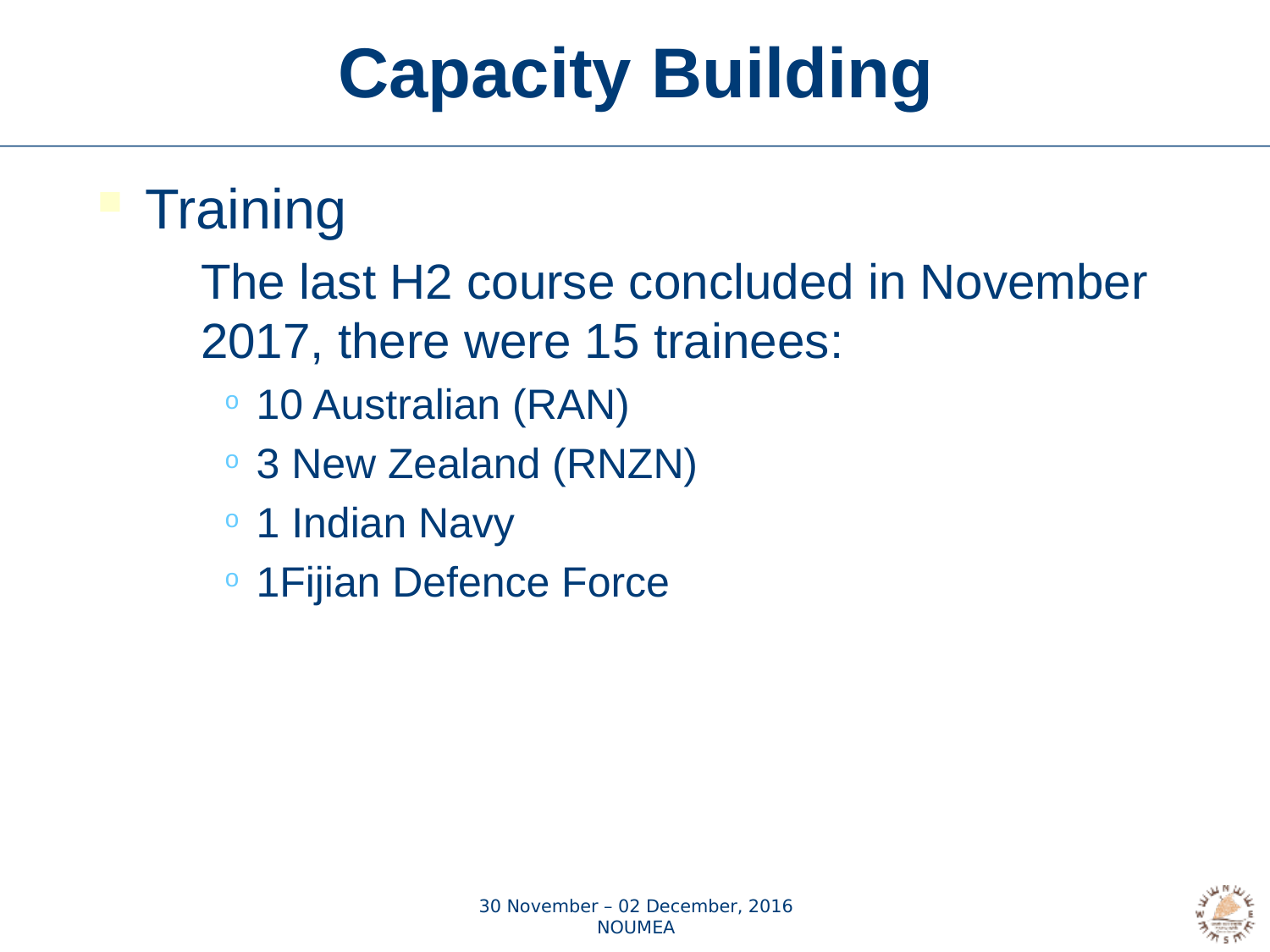

# Capacity Building
Training
The last H2 course concluded in November 2017, there were 15 trainees:
10 Australian (RAN)
3 New Zealand (RNZN)
1 Indian Navy
1Fijian Defence Force
30 November – 02 December, 2016
NOUMEA